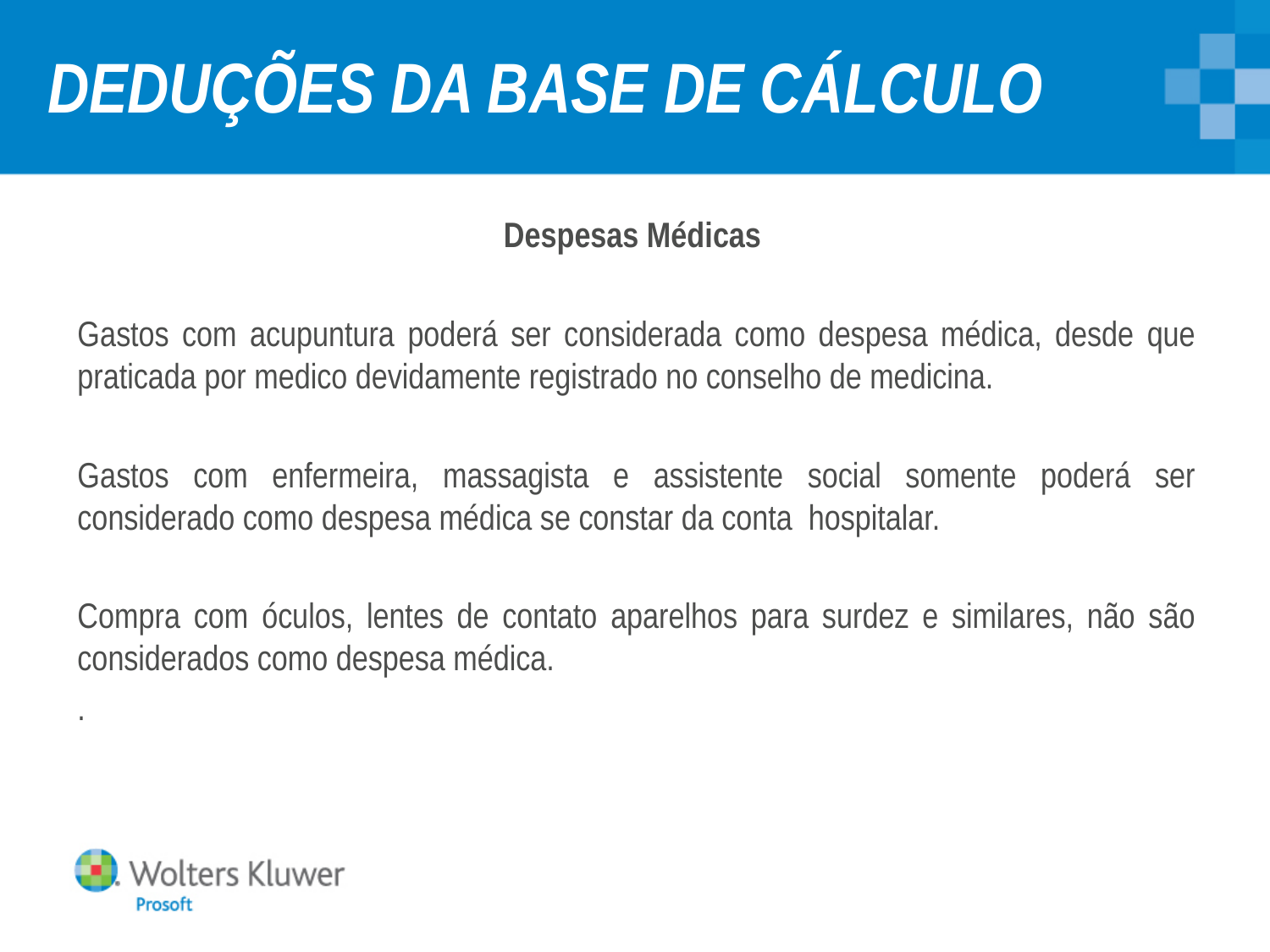

# DEDUÇÕES DA BASE DE CÁLCULO
Despesas Médicas

Gastos com acupuntura poderá ser considerada como despesa médica, desde que praticada por medico devidamente registrado no conselho de medicina.

Gastos com enfermeira, massagista e assistente social somente poderá ser considerado como despesa médica se constar da conta  hospitalar.

Compra com óculos, lentes de contato aparelhos para surdez e similares, não são considerados como despesa médica.
.